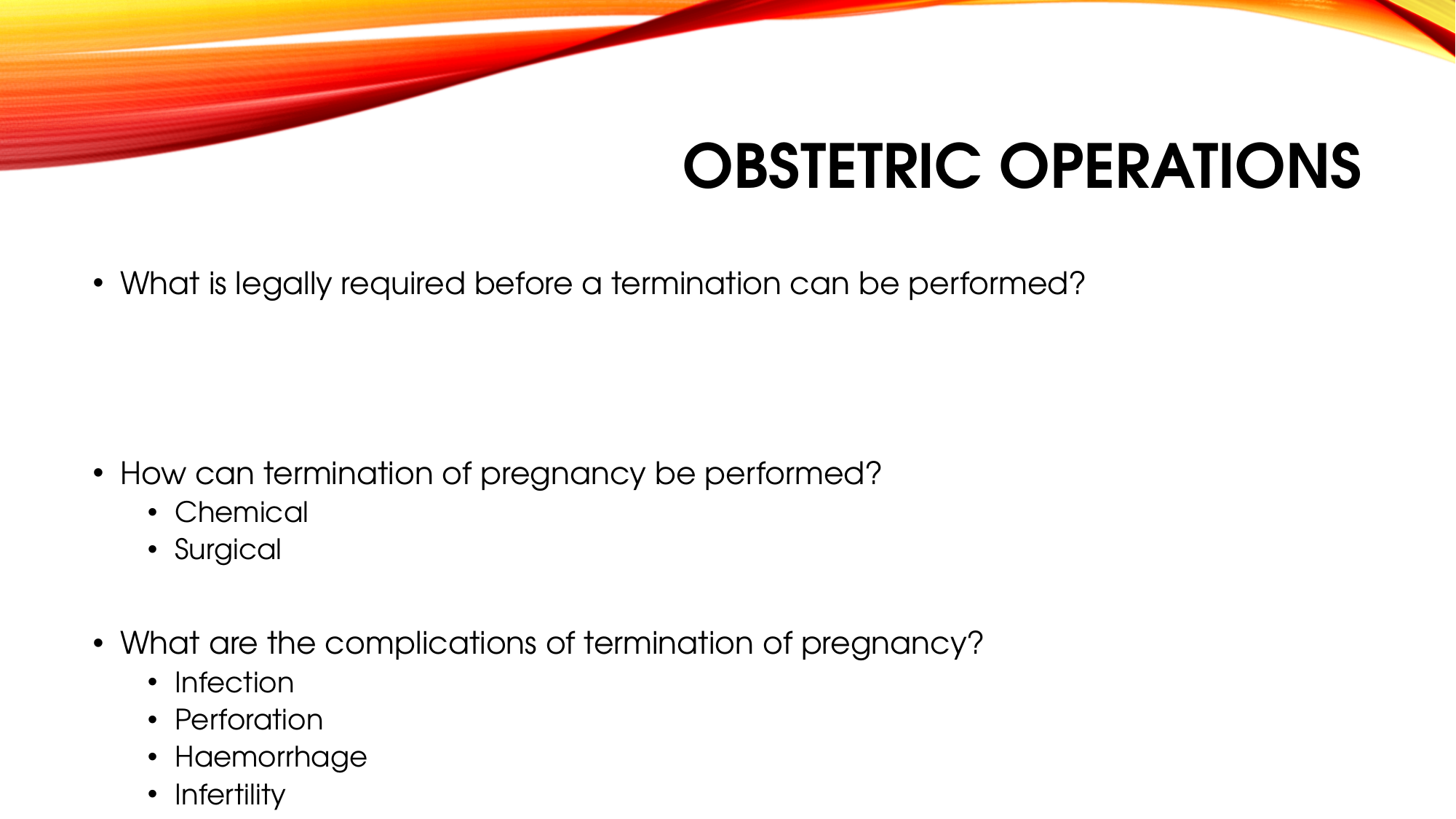

# Obstetric operations
What is legally required before a termination can be performed?

How can termination of pregnancy be performed?
Chemical
Surgical

What are the complications of termination of pregnancy?
Infection
Perforation
Haemorrhage
Infertility